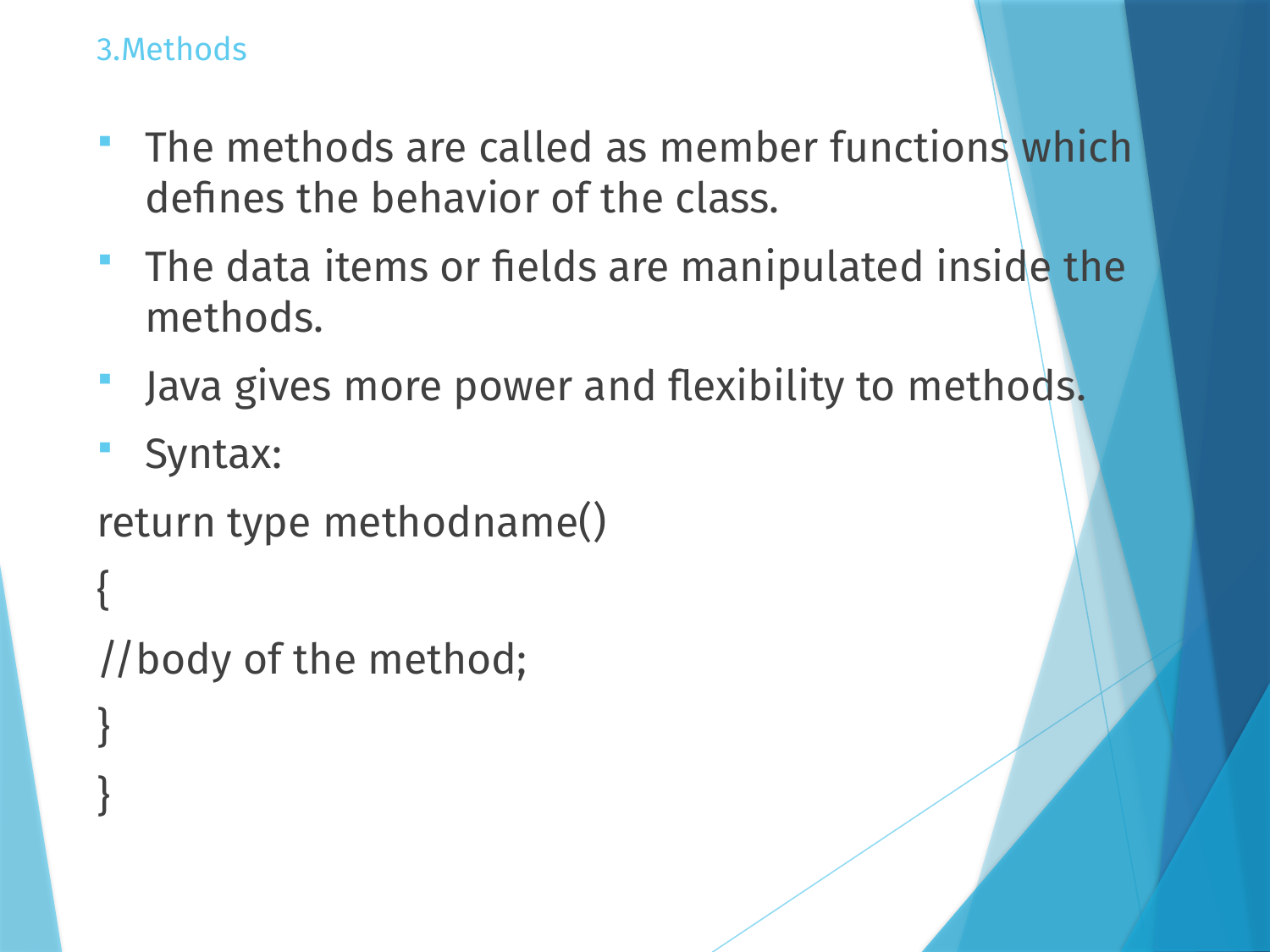

# 3.Methods
The methods are called as member functions which defines the behavior of the class.
The data items or fields are manipulated inside the methods.
Java gives more power and flexibility to methods.
Syntax:
return type methodname()
{
//body of the method;
}
}